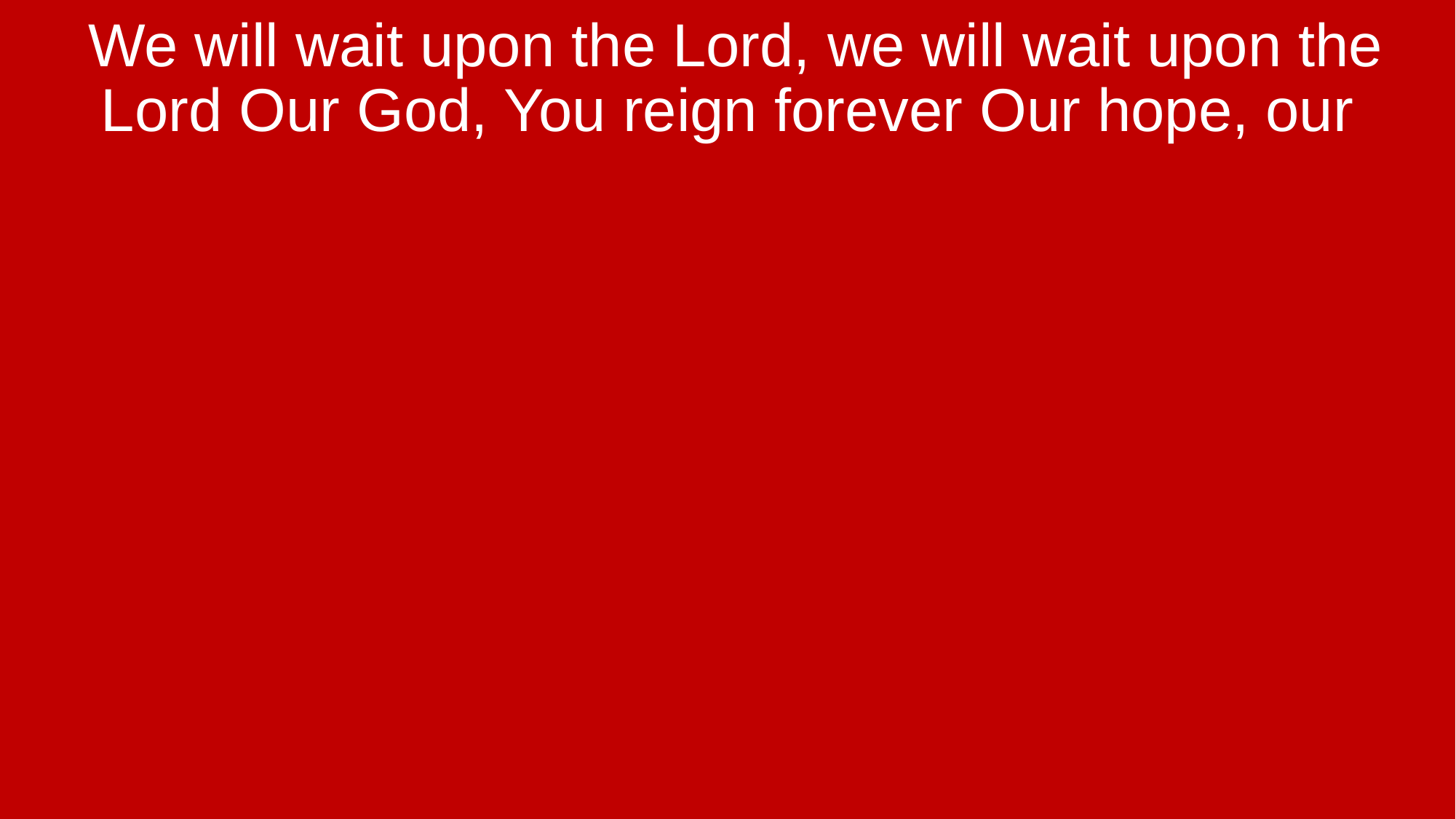

We will wait upon the Lord, we will wait upon the Lord Our God, You reign forever Our hope, our